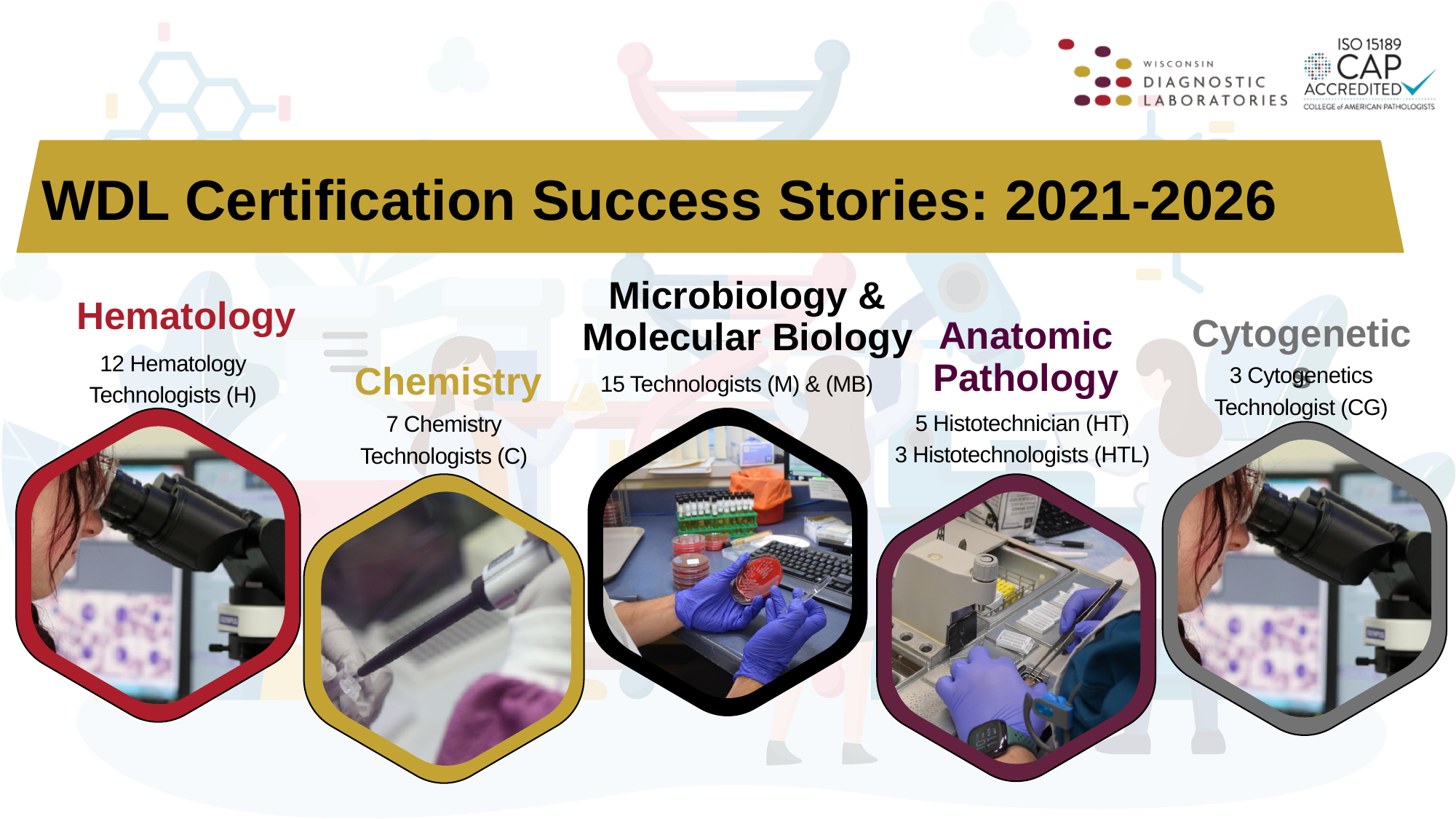

WDL Certification Success Stories: 2021-2026
Microbiology & Molecular Biology
Hematology
Cytogenetics
Anatomic Pathology
12 Hematology Technologists (H)
3 Cytogenetics Technologist (CG)
Chemistry
15 Technologists (M) & (MB)

5 Histotechnician (HT)
3 Histotechnologists (HTL)
7 Chemistry Technologists (C)